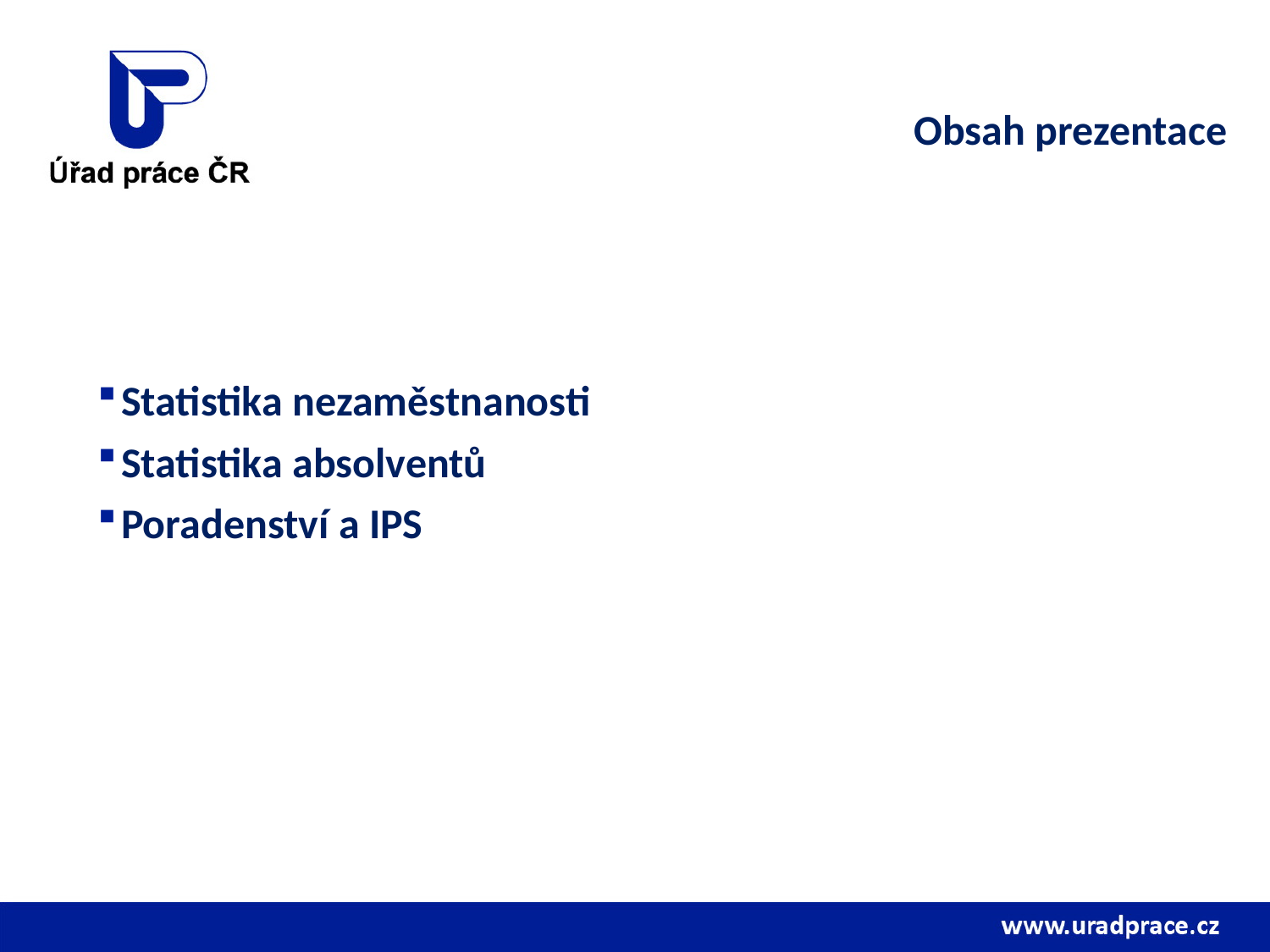

# Obsah prezentace

Statistika nezaměstnanosti
Statistika absolventů
Poradenství a IPS